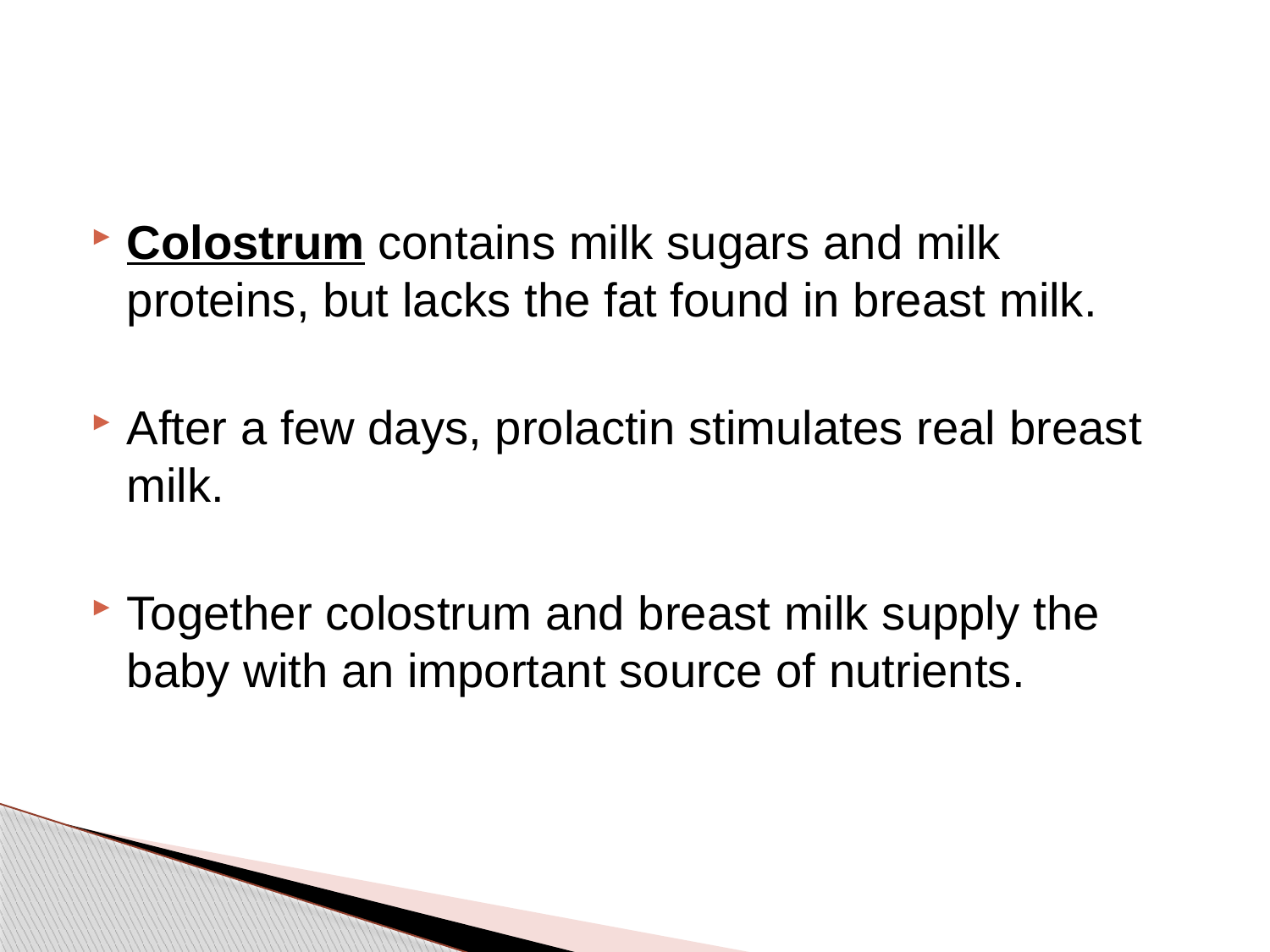

#
Colostrum contains milk sugars and milk proteins, but lacks the fat found in breast milk.

After a few days, prolactin stimulates real breast milk.

Together colostrum and breast milk supply the baby with an important source of nutrients.